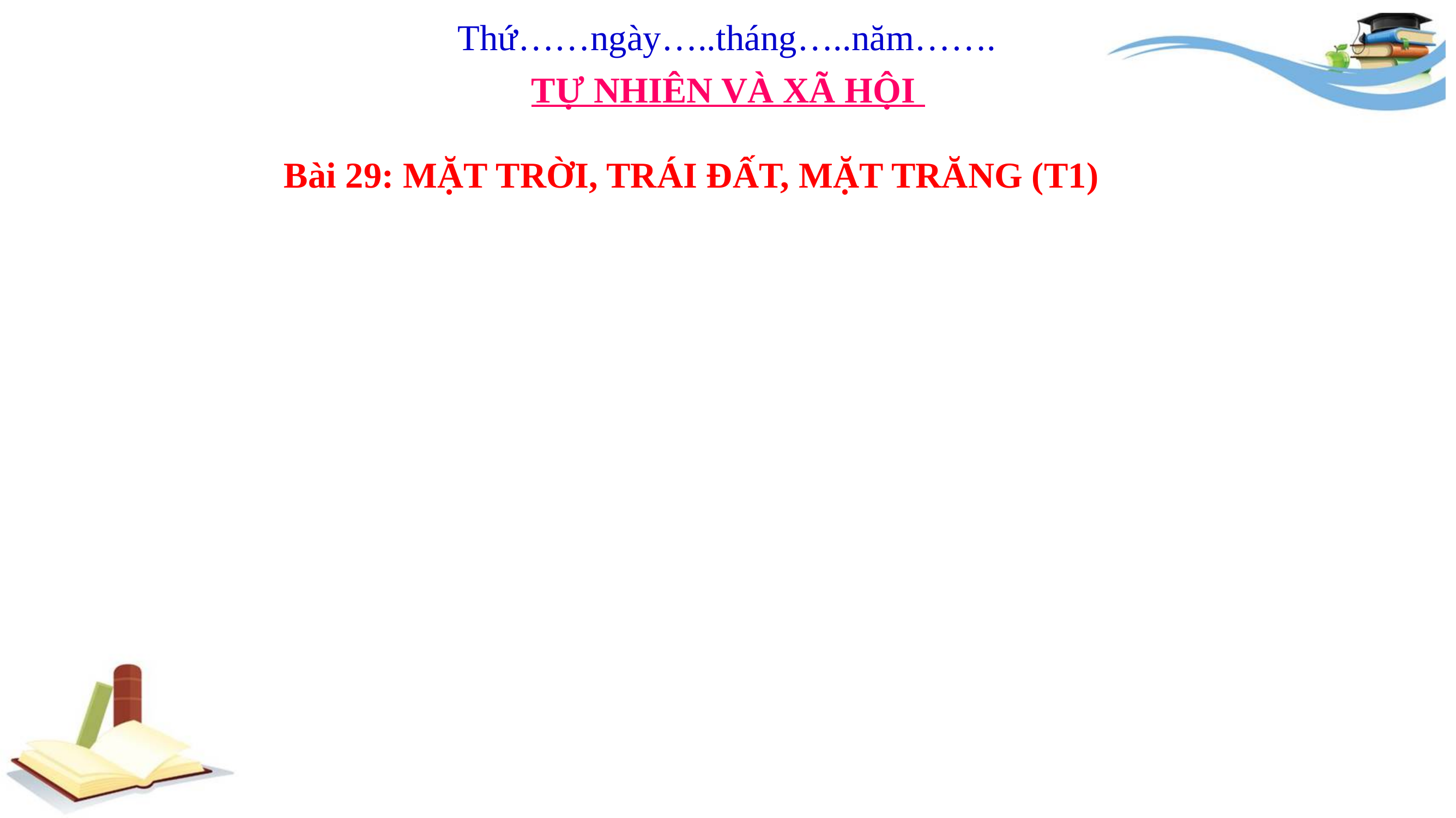

Thứ……ngày…..tháng…..năm…….
TỰ NHIÊN VÀ XÃ HỘI
Bài 29: MẶT TRỜI, TRÁI ĐẤT, MẶT TRĂNG (T1)